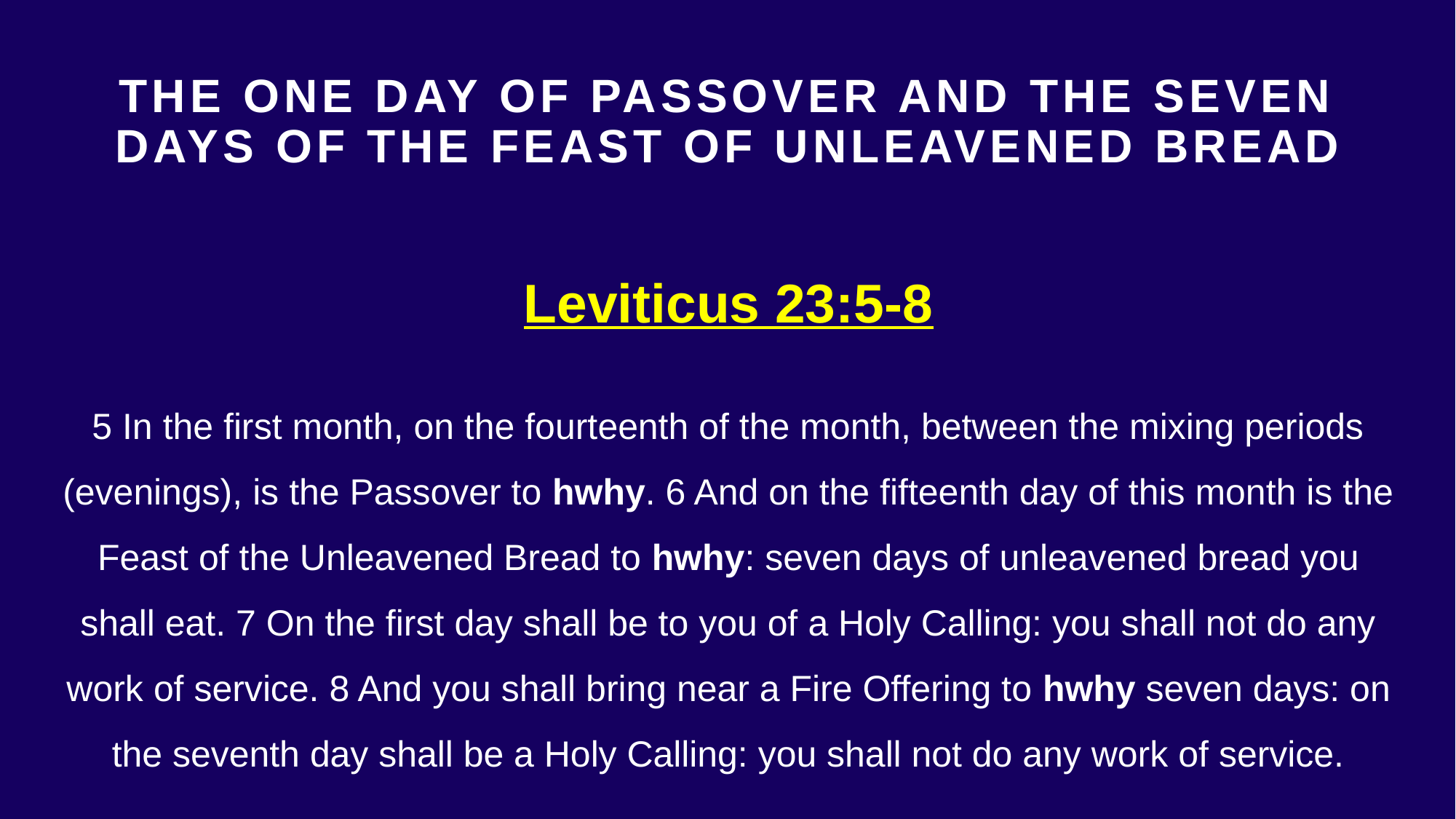

# The one day of Passover and the seven days of the Feast of Unleavened Bread
Leviticus 23:5-8

5 In the first month, on the fourteenth of the month, between the mixing periods (evenings), is the Passover to hwhy. 6 And on the fifteenth day of this month is the Feast of the Unleavened Bread to hwhy: seven days of unleavened bread you shall eat. 7 On the first day shall be to you of a Holy Calling: you shall not do any work of service. 8 And you shall bring near a Fire Offering to hwhy seven days: on the seventh day shall be a Holy Calling: you shall not do any work of service.